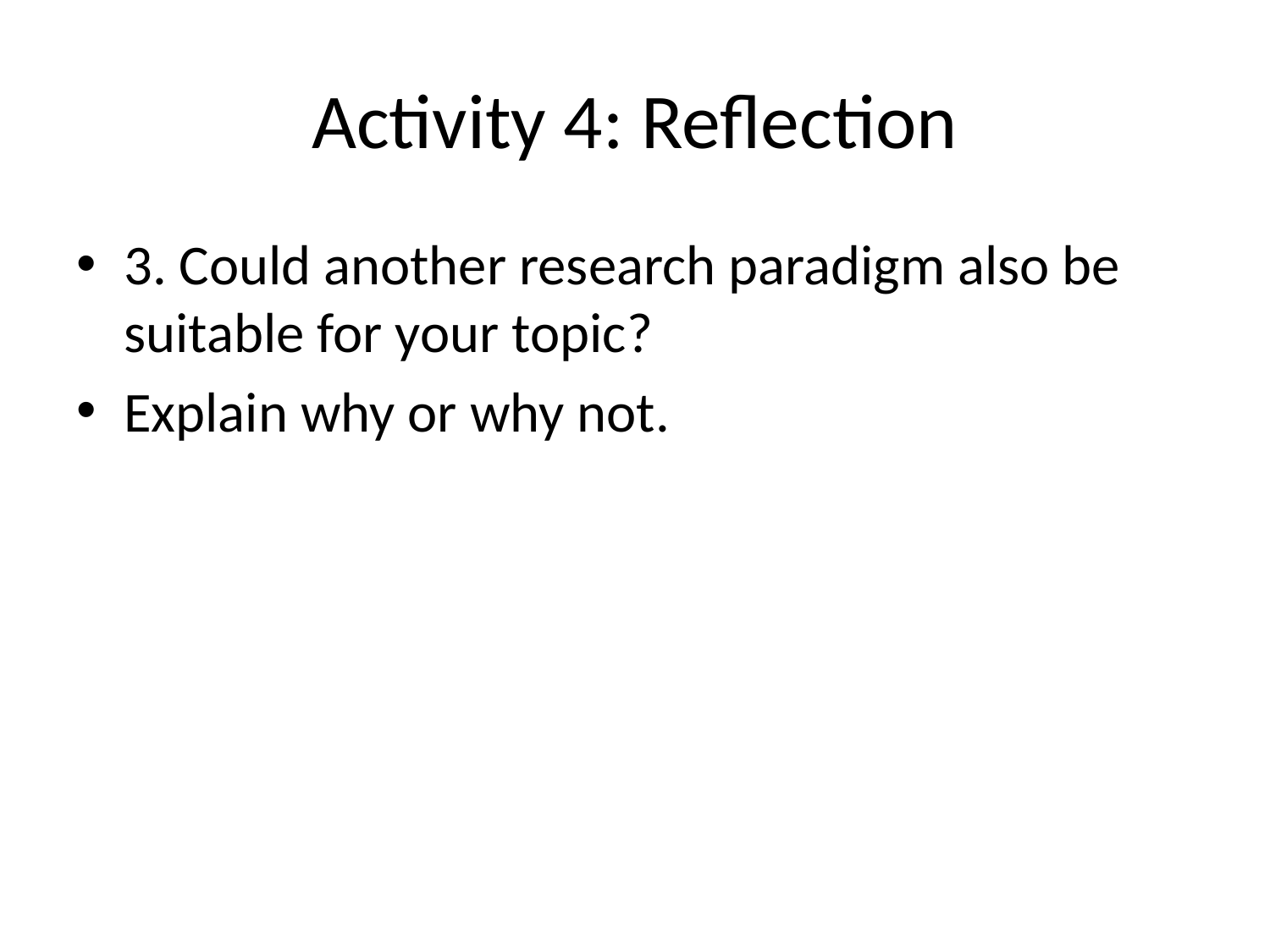

# Activity 4: Reflection
3. Could another research paradigm also be suitable for your topic?
Explain why or why not.